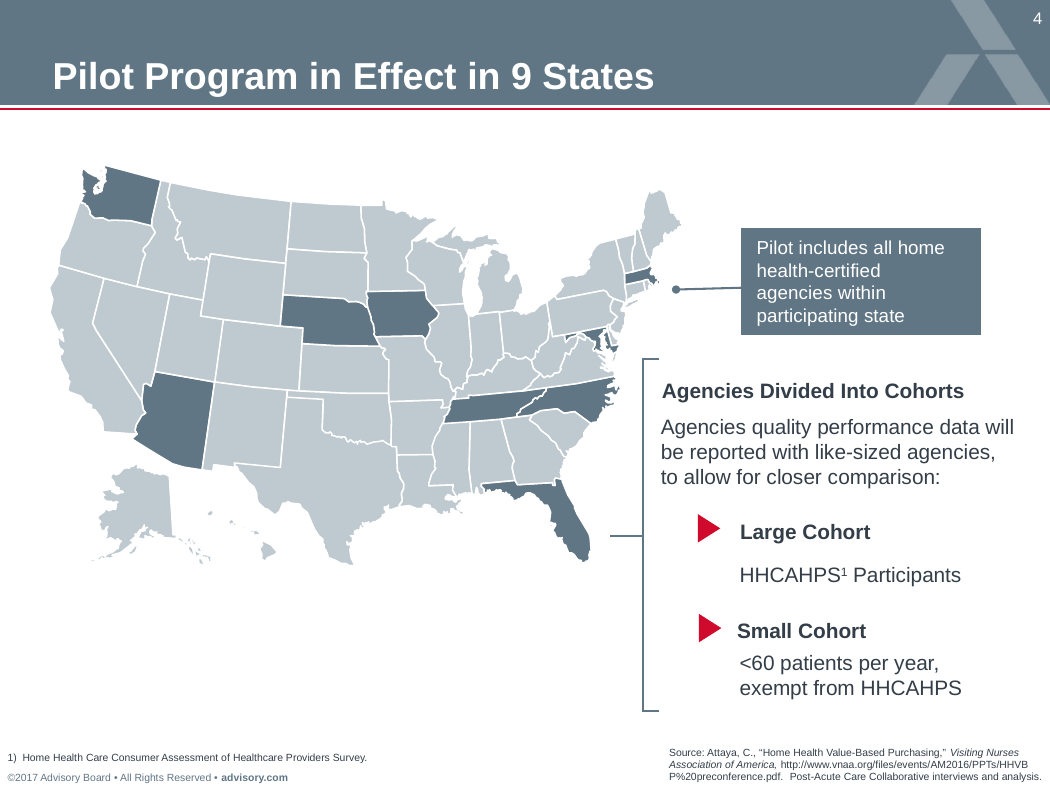

# Pilot Program in Effect in 9 States

Pilot includes all home health-certified  agencies within participating state
Agencies Divided Into Cohorts
Agencies quality performance data will be reported with like-sized agencies,
to allow for closer comparison:

Large Cohort
HHCAHPS1 Participants

Small Cohort
<60 patients per year, exempt from HHCAHPS
Home Health Care Consumer Assessment of Healthcare Providers Survey.
Source: Attaya, C., “Home Health Value-Based Purchasing,” Visiting Nurses Association of America, http://www.vnaa.org/files/events/AM2016/PPTs/HHVB
P%20preconference.pdf.  Post-Acute Care Collaborative interviews and analysis.